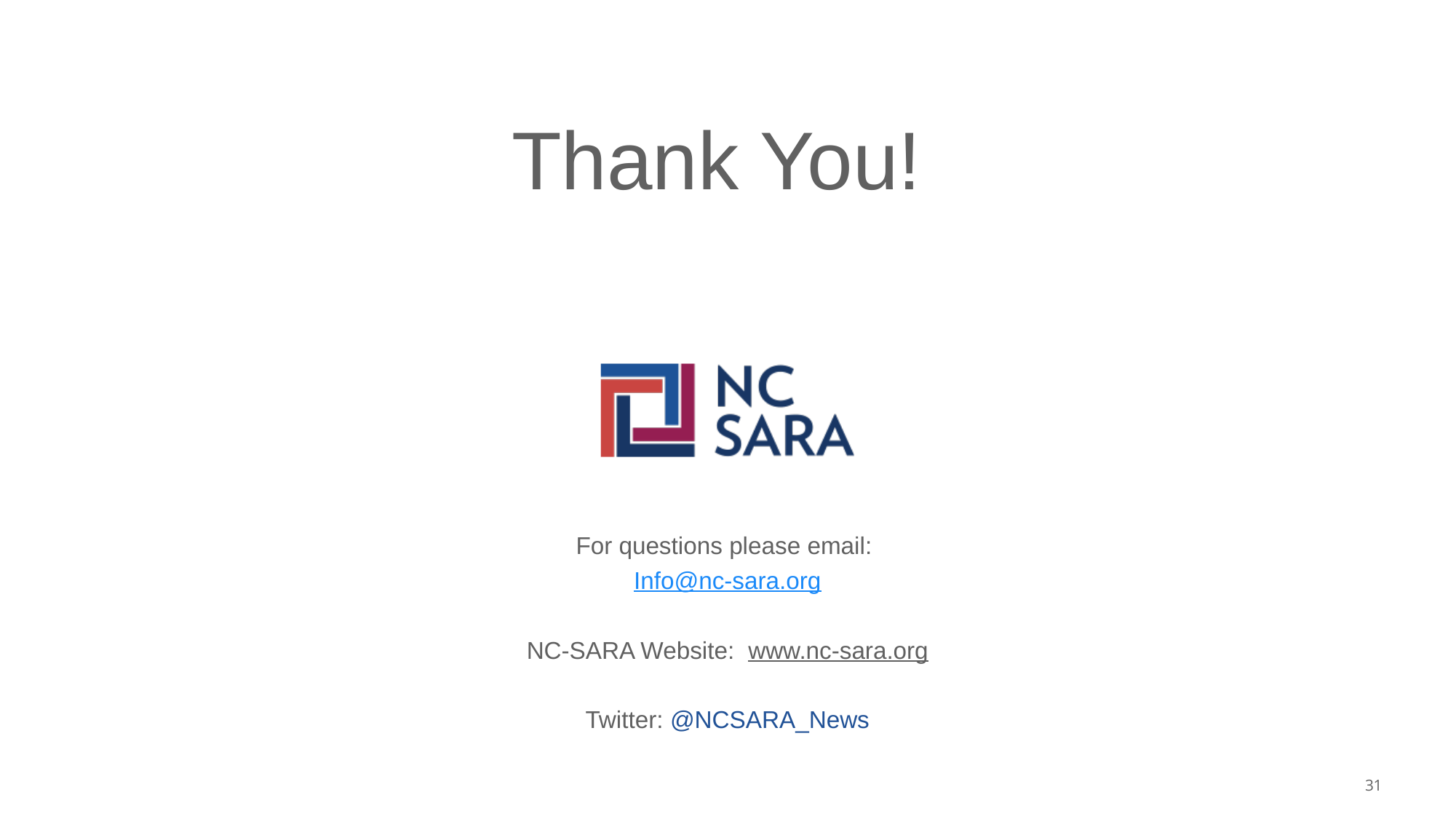

Thank You!
# For questions please email: Info@nc-sara.org NC-SARA Website:  www.nc-sara.org Twitter: @NCSARA_News